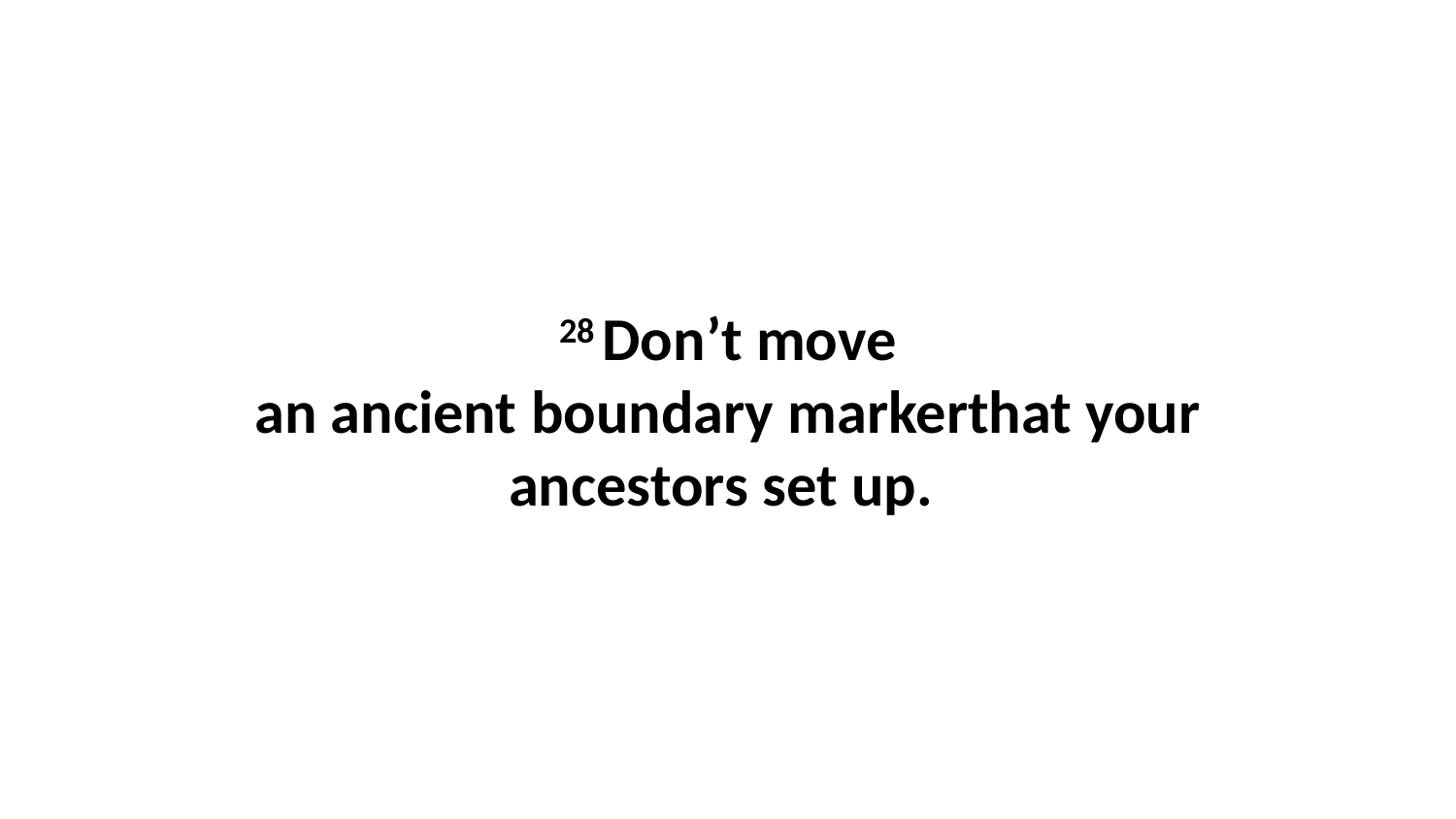

28 Don’t move an ancient boundary markerthat your ancestors set up.